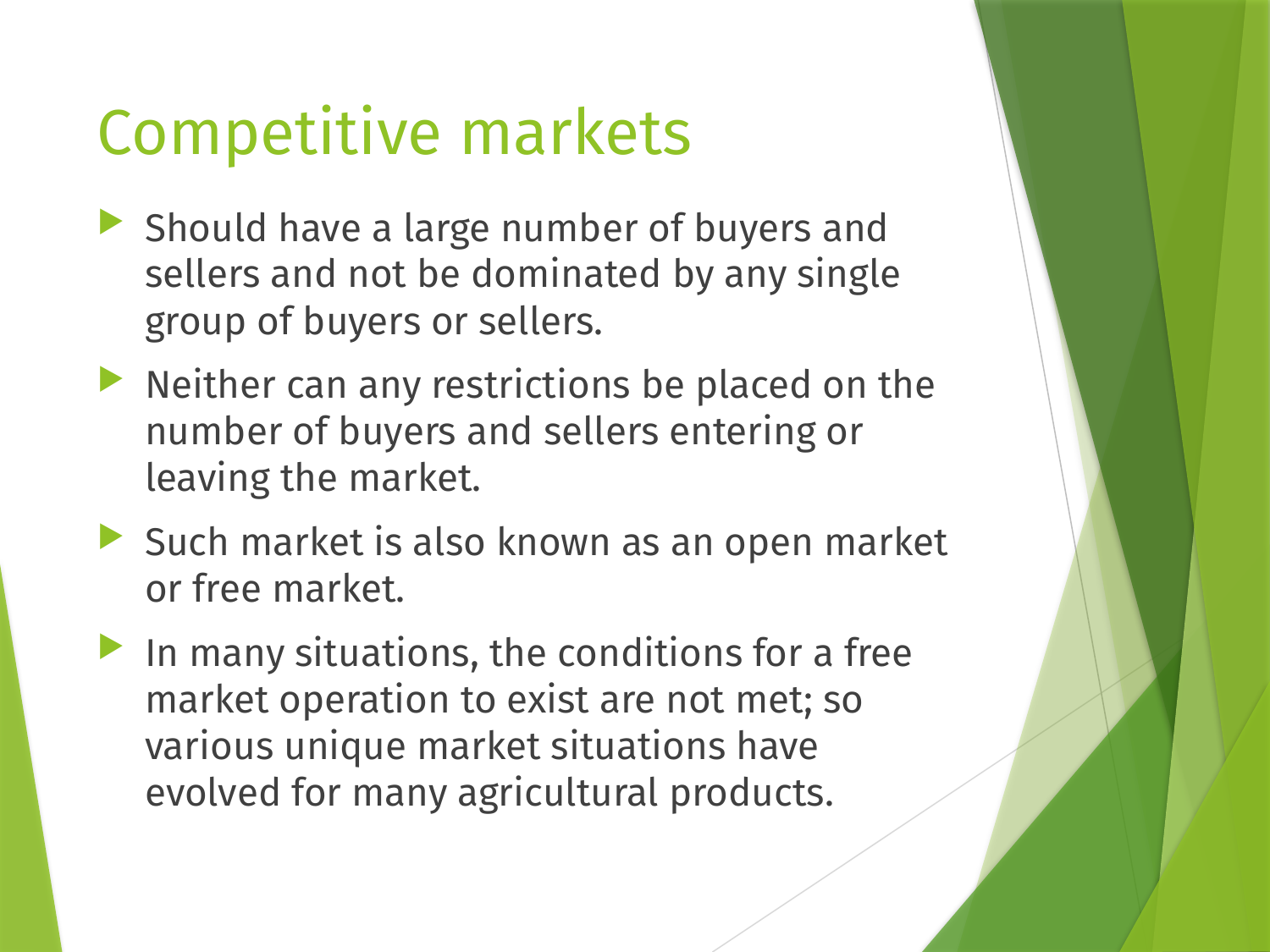

# Competitive markets
Should have a large number of buyers and sellers and not be dominated by any single group of buyers or sellers.
Neither can any restrictions be placed on the number of buyers and sellers entering or leaving the market.
Such market is also known as an open market or free market.
In many situations, the conditions for a free market operation to exist are not met; so various unique market situations have evolved for many agricultural products.